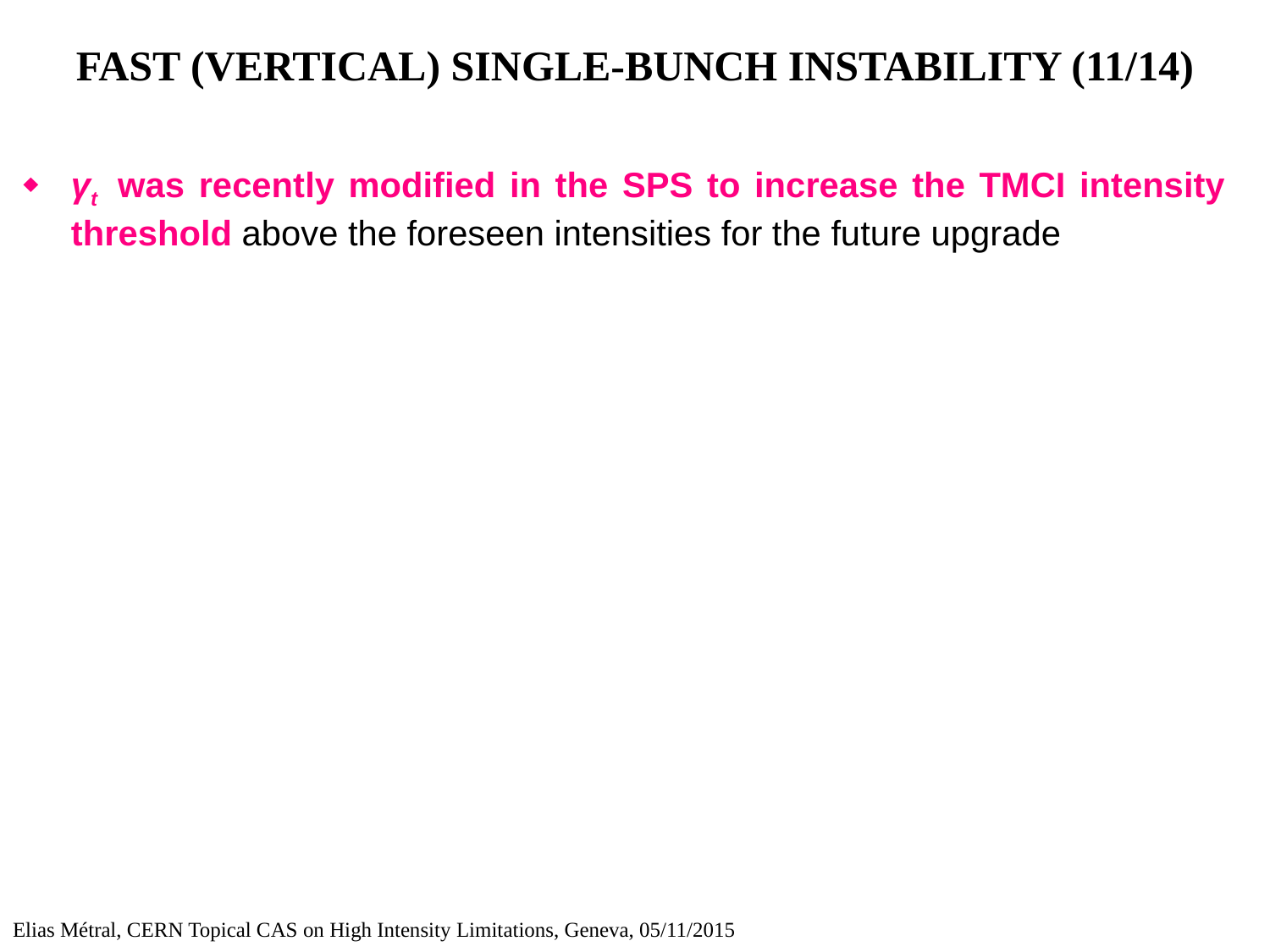

# FAST (VERTICAL) SINGLE-BUNCH INSTABILITY (11/14)
γt  was recently modified in the SPS to increase the TMCI intensity threshold above the foreseen intensities for the future upgrade

Elias Métral, CERN Topical CAS on High Intensity Limitations, Geneva, 05/11/2015